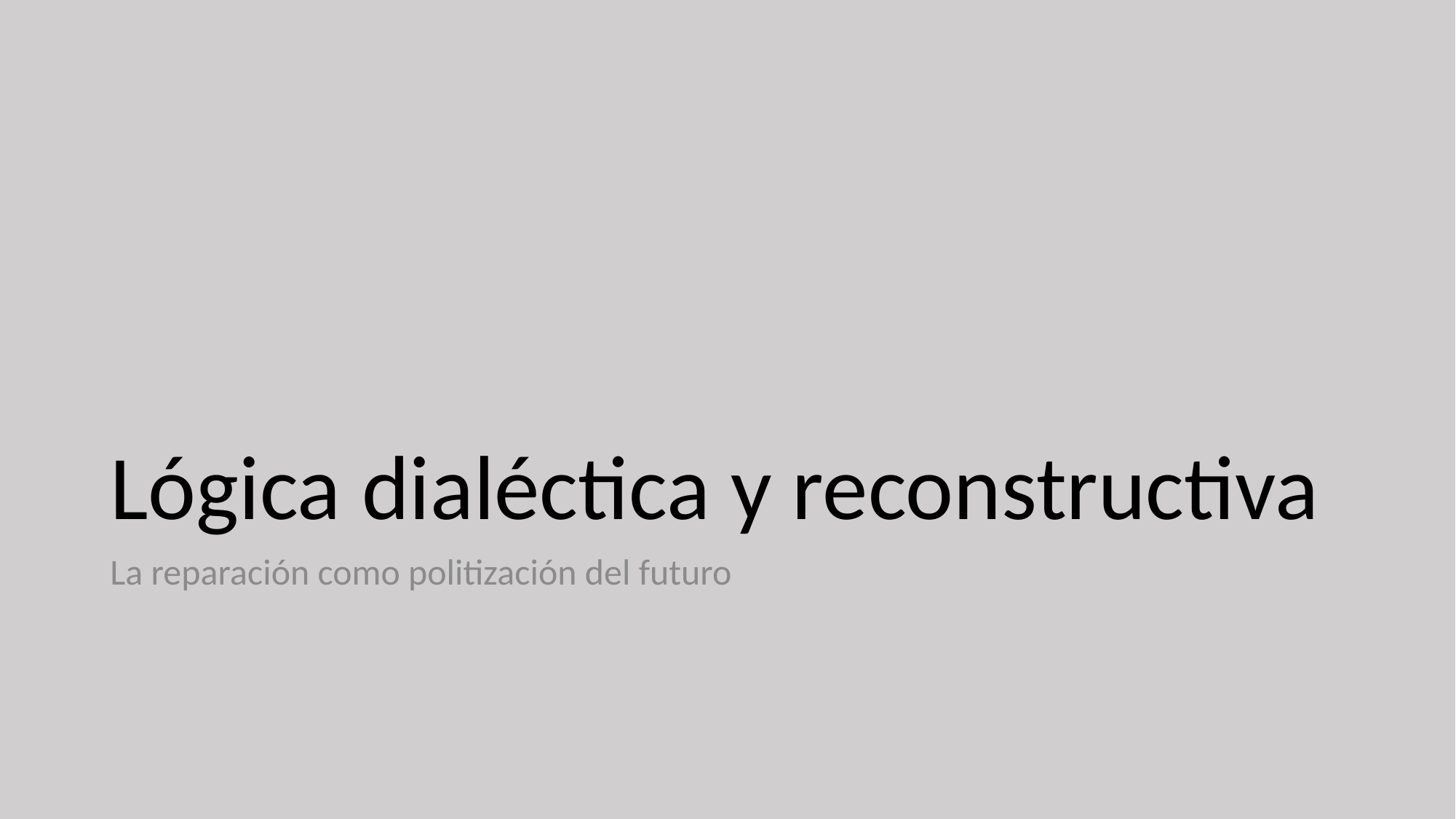

# Lógica dialéctica y reconstructiva
La reparación como politización del futuro